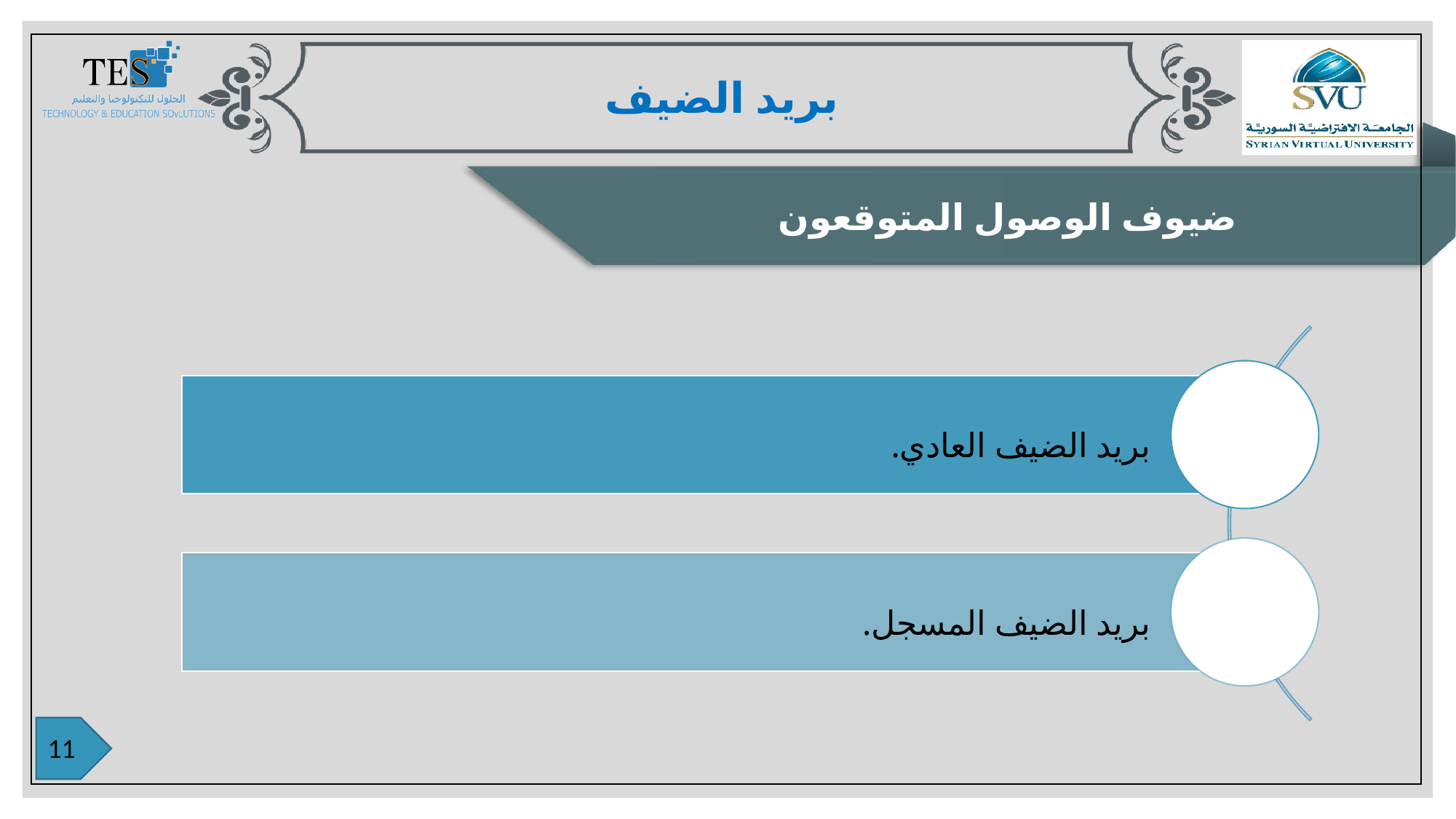

بريد الضيف
ضيوف الوصول المتوقعون
بريد الضيف العادي.
بريد الضيف المسجل.